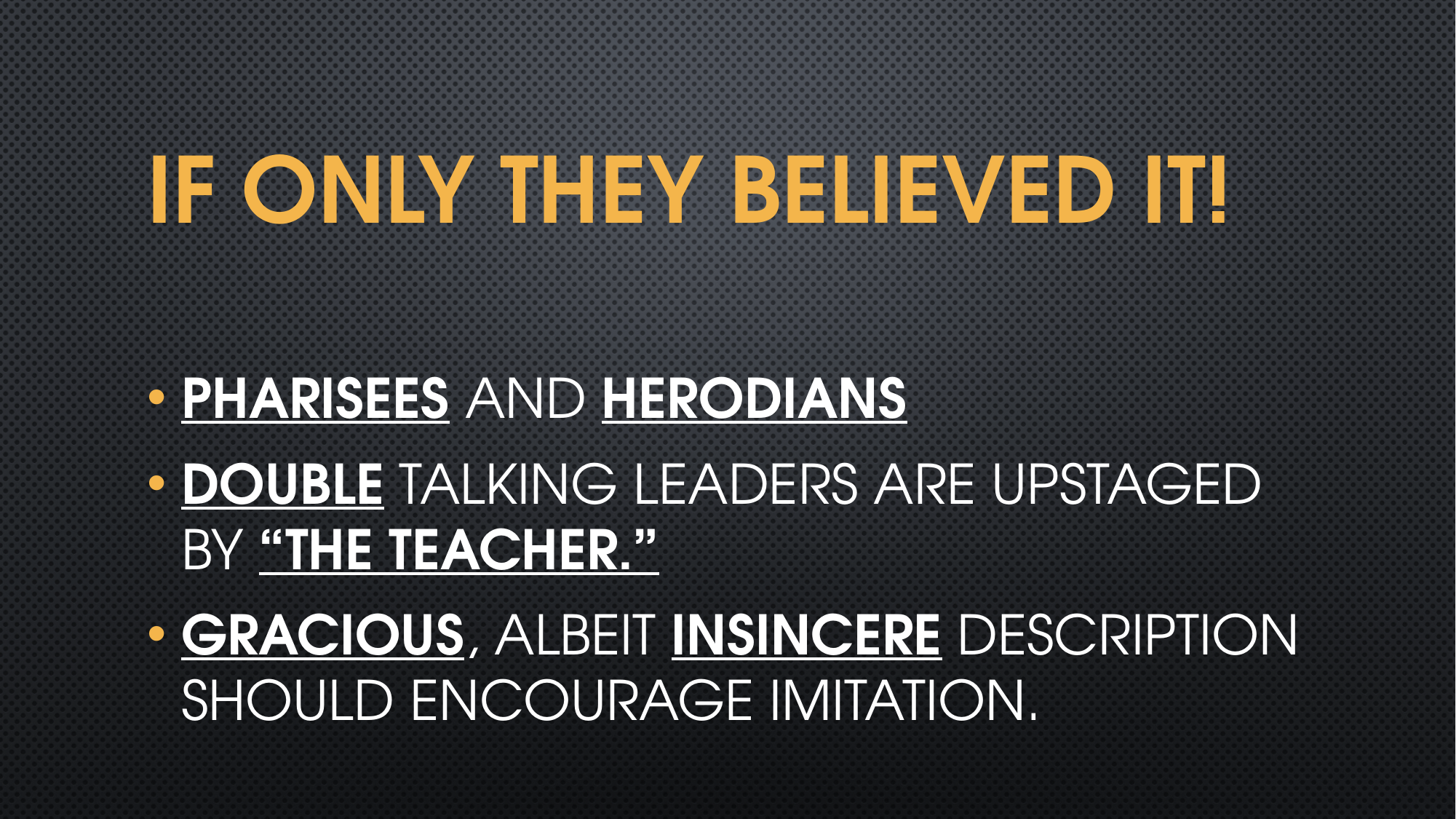

# If only they believed it!
Pharisees and Herodians
Double Talking Leaders are Upstaged by “THE TEACHER.”
Gracious, albeit Insincere Description should Encourage imitation.